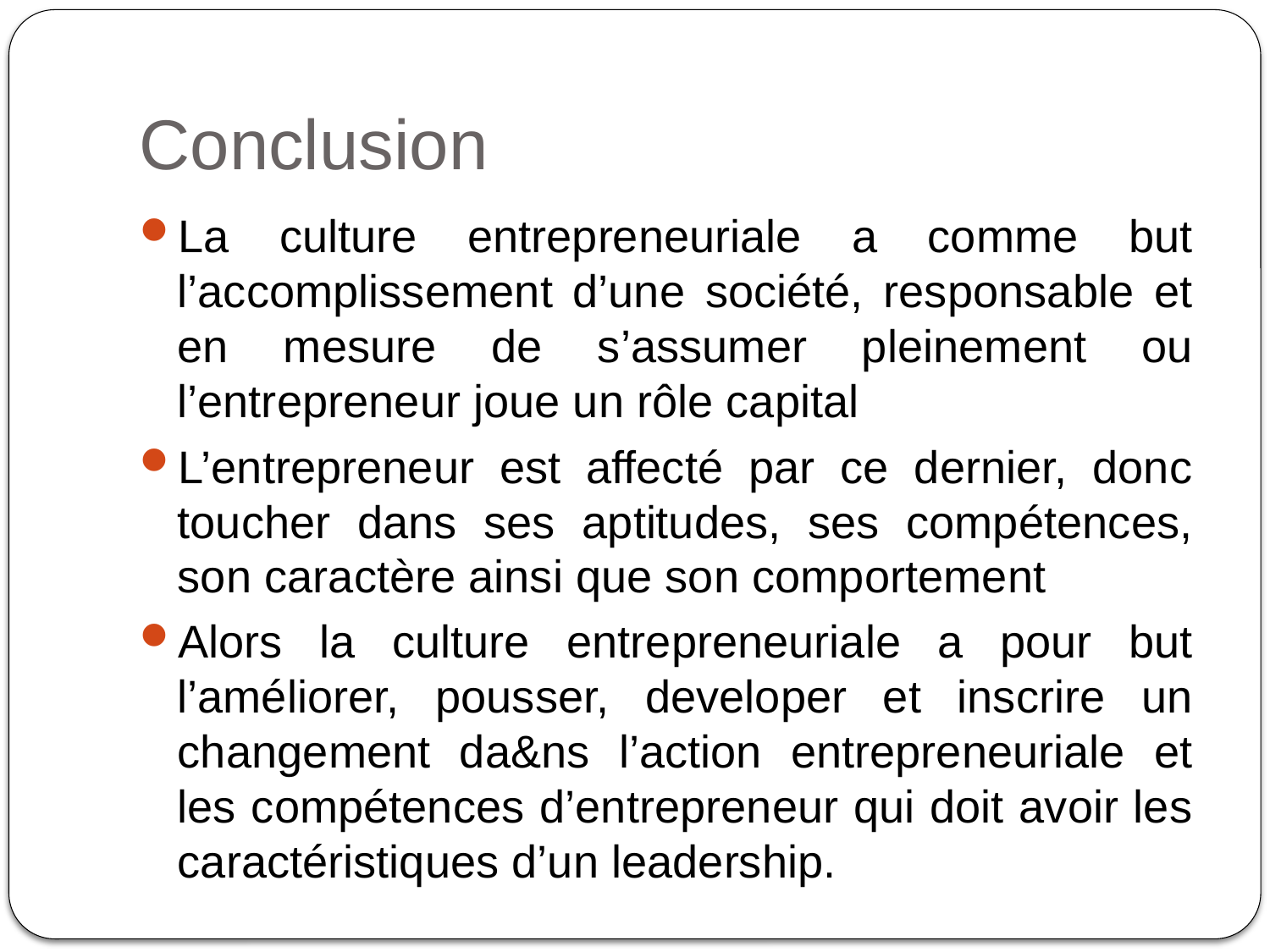

# Conclusion
La culture entrepreneuriale a comme but l’accomplissement d’une société, responsable et en mesure de s’assumer pleinement ou l’entrepreneur joue un rôle capital
L’entrepreneur est affecté par ce dernier, donc toucher dans ses aptitudes, ses compétences, son caractère ainsi que son comportement
Alors la culture entrepreneuriale a pour but l’améliorer, pousser, developer et inscrire un changement da&ns l’action entrepreneuriale et les compétences d’entrepreneur qui doit avoir les caractéristiques d’un leadership.